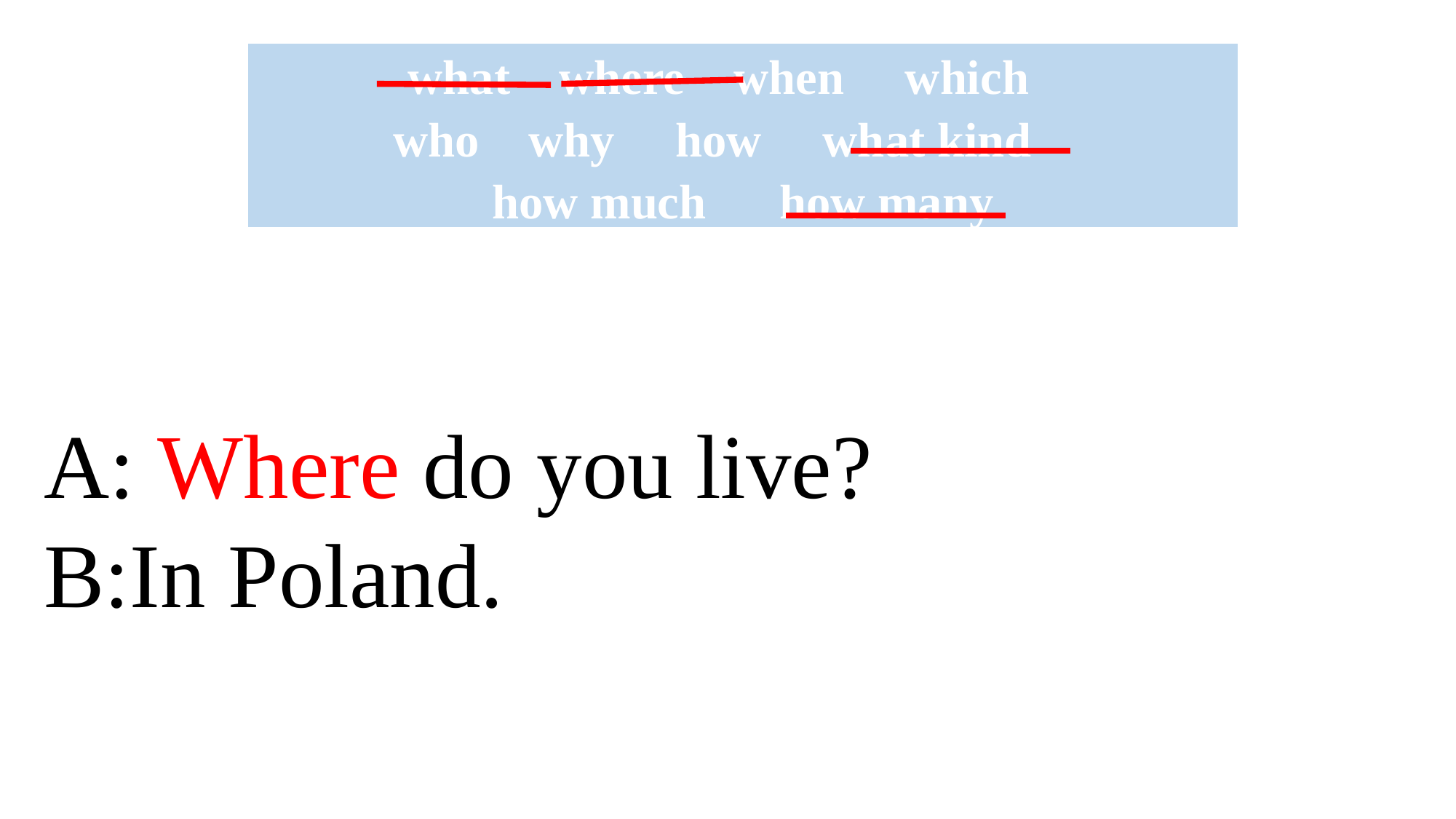

| what where when which who why how what kind how much how many |
| --- |
A: Where do you live?
B:In Poland.